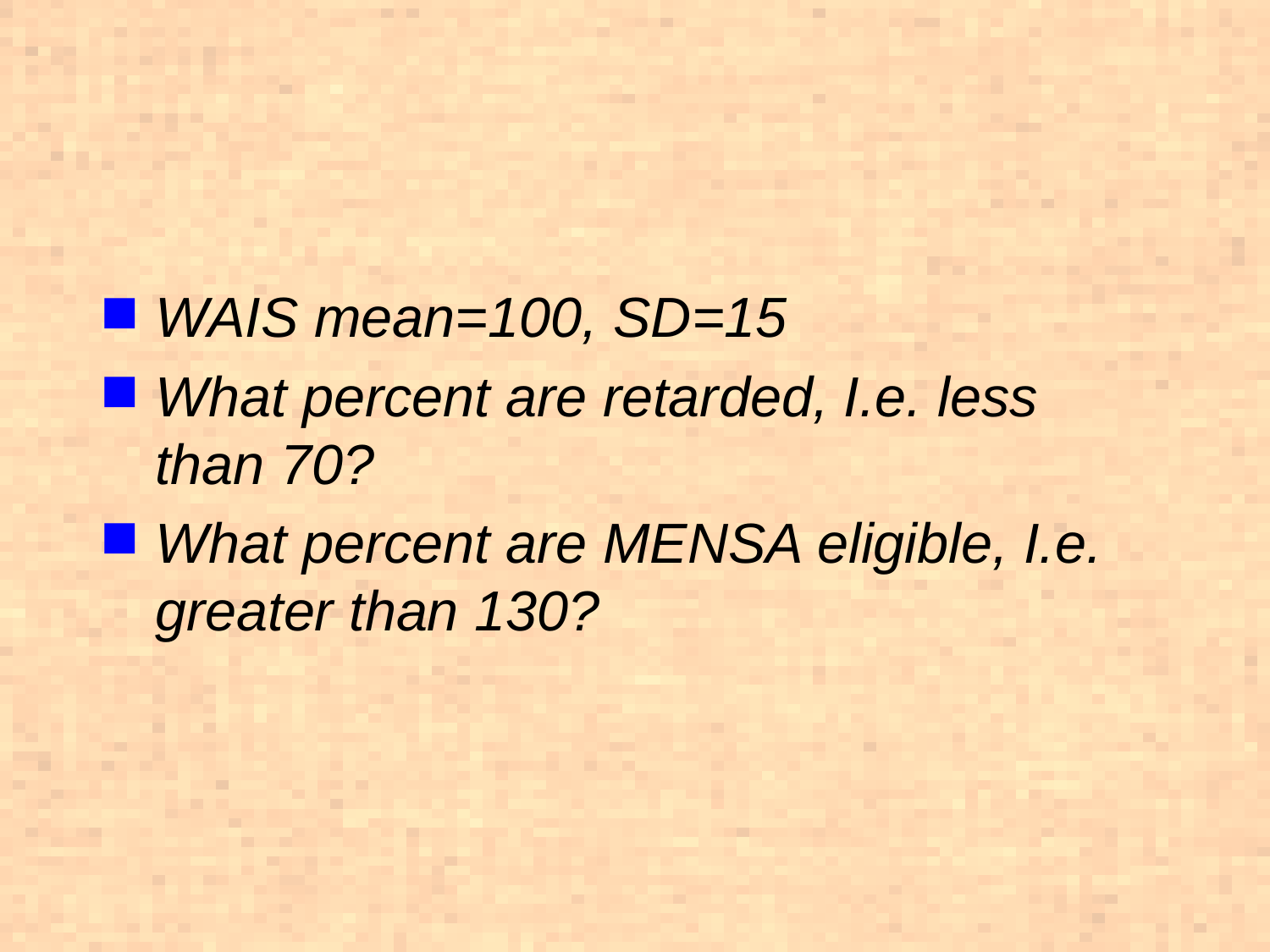

#
WAIS mean=100, SD=15
What percent are retarded, I.e. less than 70?
What percent are MENSA eligible, I.e. greater than 130?